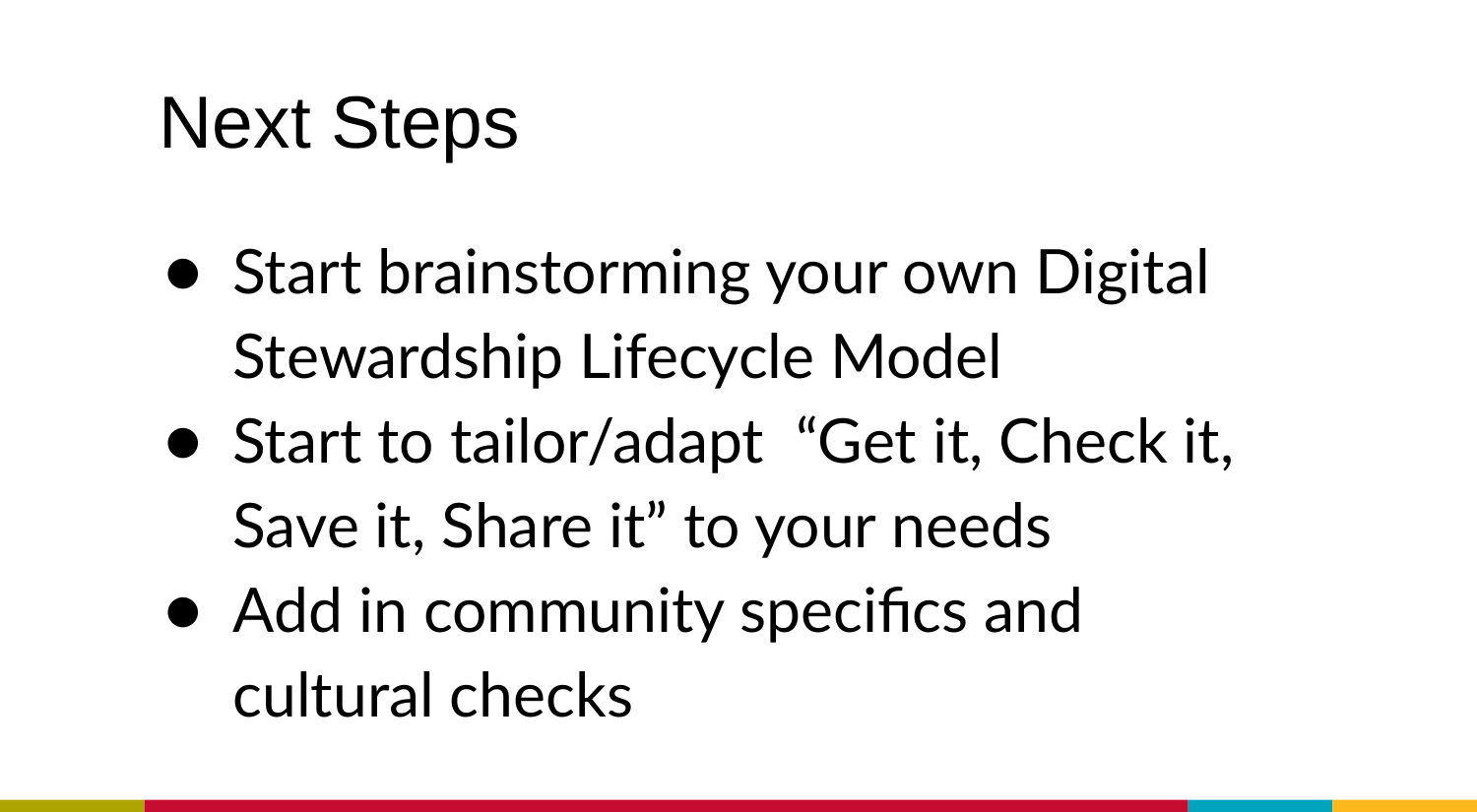

# Next Steps
Start brainstorming your own Digital Stewardship Lifecycle Model
Start to tailor/adapt  “Get it, Check it, Save it, Share it” to your needs
Add in community specifics and cultural checks